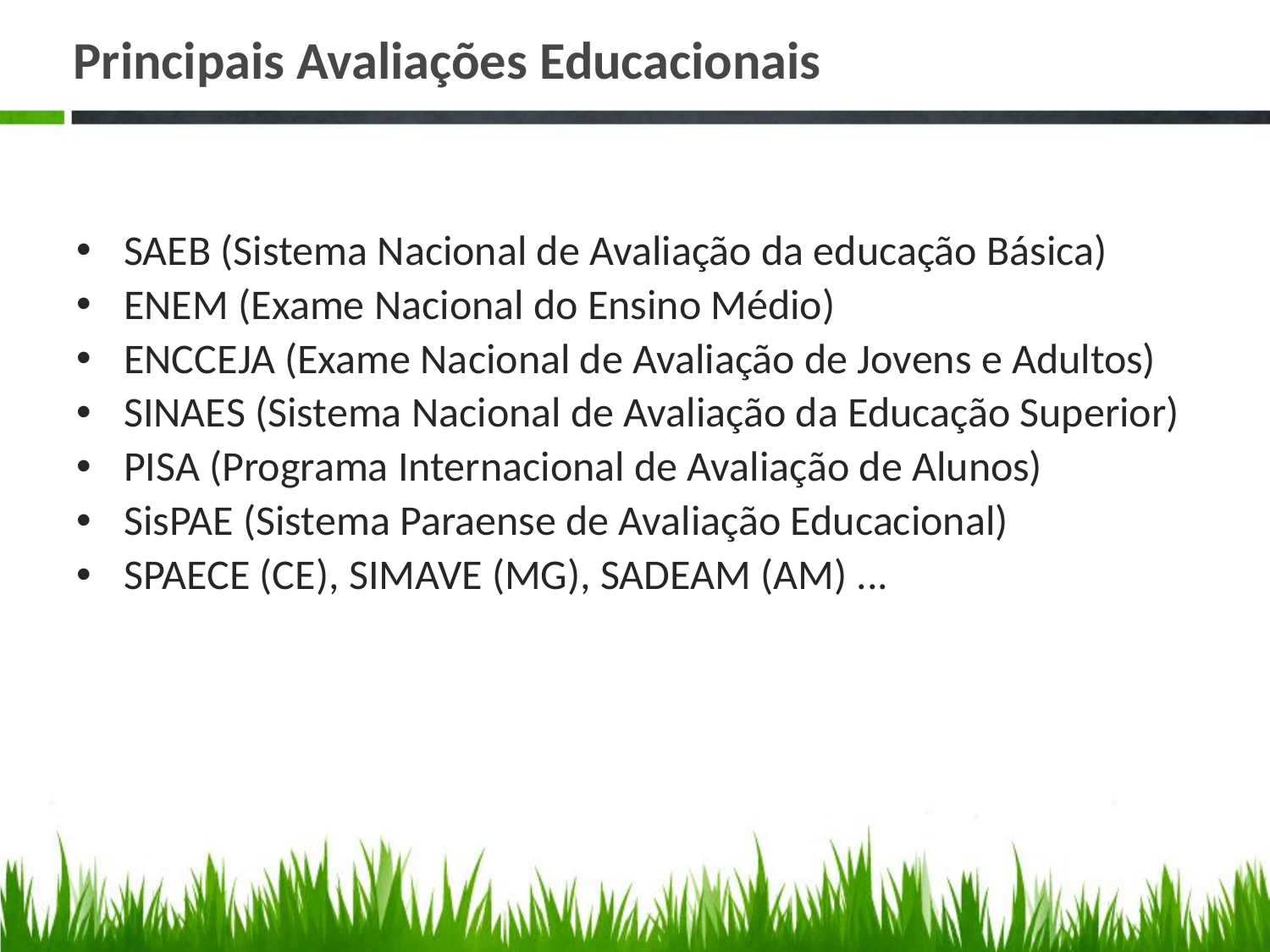

# Principais Avaliações Educacionais
SAEB (Sistema Nacional de Avaliação da educação Básica)
ENEM (Exame Nacional do Ensino Médio)
ENCCEJA (Exame Nacional de Avaliação de Jovens e Adultos)
SINAES (Sistema Nacional de Avaliação da Educação Superior)
PISA (Programa Internacional de Avaliação de Alunos)
SisPAE (Sistema Paraense de Avaliação Educacional)
SPAECE (CE), SIMAVE (MG), SADEAM (AM) ...